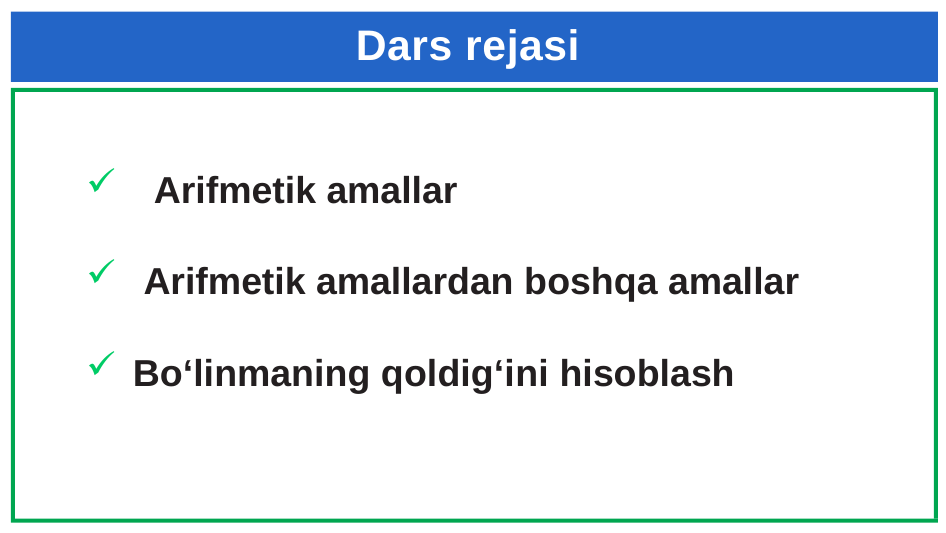

# Dars rejasi
  Arifmetik amallar
 Arifmetik amallardan boshqa amallar
Bo‘linmaning qoldig‘ini hisoblash